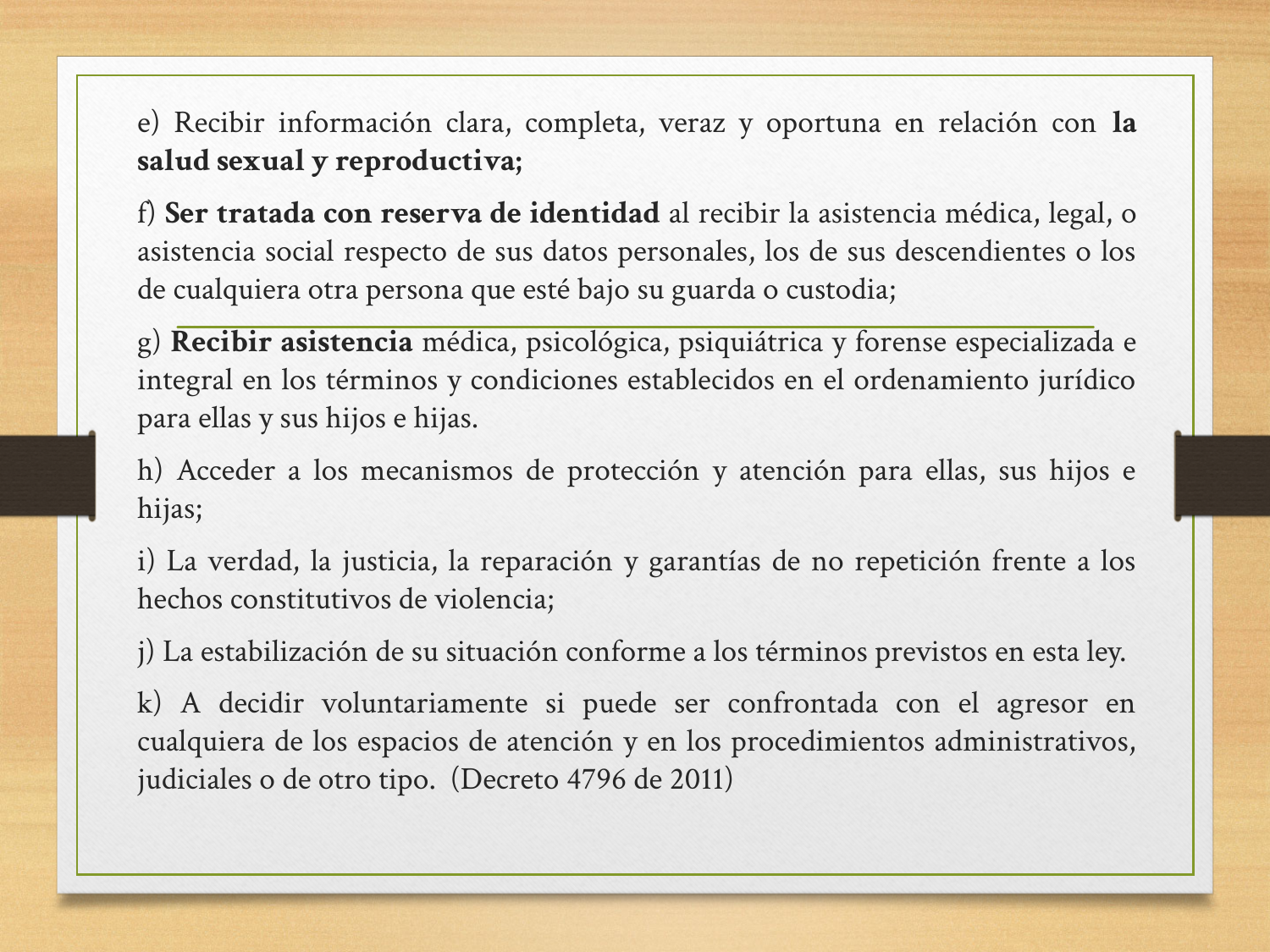

e) Recibir información clara, completa, veraz y oportuna en relación con la salud sexual y reproductiva;
f) Ser tratada con reserva de identidad al recibir la asistencia médica, legal, o asistencia social respecto de sus datos personales, los de sus descendientes o los de cualquiera otra persona que esté bajo su guarda o custodia;
g) Recibir asistencia médica, psicológica, psiquiátrica y forense especializada e integral en los términos y condiciones establecidos en el ordenamiento jurídico para ellas y sus hijos e hijas.
h) Acceder a los mecanismos de protección y atención para ellas, sus hijos e hijas;
i) La verdad, la justicia, la reparación y garantías de no repetición frente a los hechos constitutivos de violencia;
j) La estabilización de su situación conforme a los términos previstos en esta ley.
k) A decidir voluntariamente si puede ser confrontada con el agresor en cualquiera de los espacios de atención y en los procedimientos administrativos, judiciales o de otro tipo.  (Decreto 4796 de 2011)